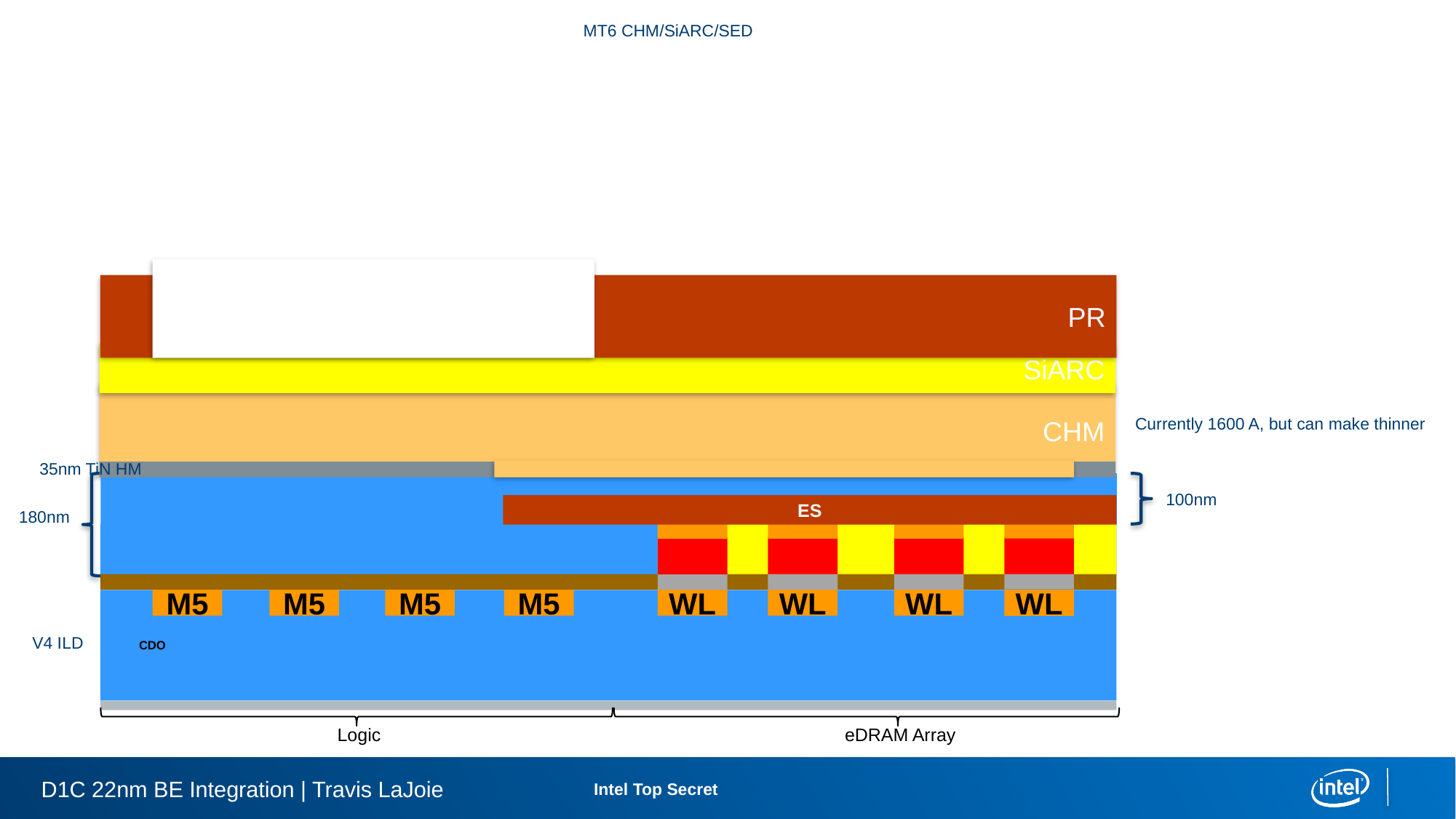

MT6 CHM/SiARC/SED

PR
SiARC
CHM
Currently 1600 A, but can make thinner
35nm TiN HM

100nm
ES
180nm

M5
WL
WL
WL
M5
M5
M5

WL
V4 ILD
CDO

Logic
eDRAM Array